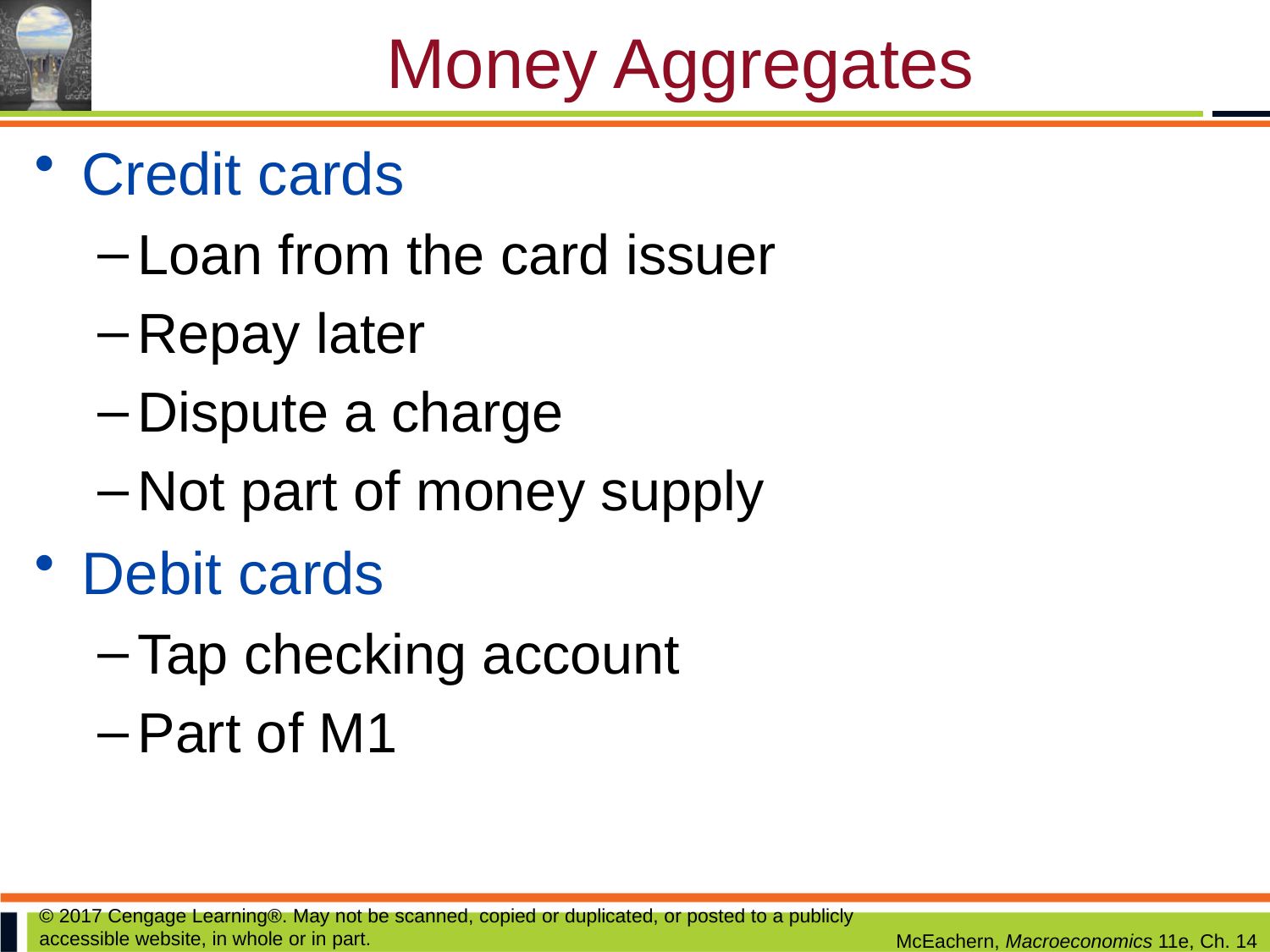

# Money Aggregates
Credit cards
Loan from the card issuer
Repay later
Dispute a charge
Not part of money supply
Debit cards
Tap checking account
Part of M1
© 2017 Cengage Learning®. May not be scanned, copied or duplicated, or posted to a publicly accessible website, in whole or in part.